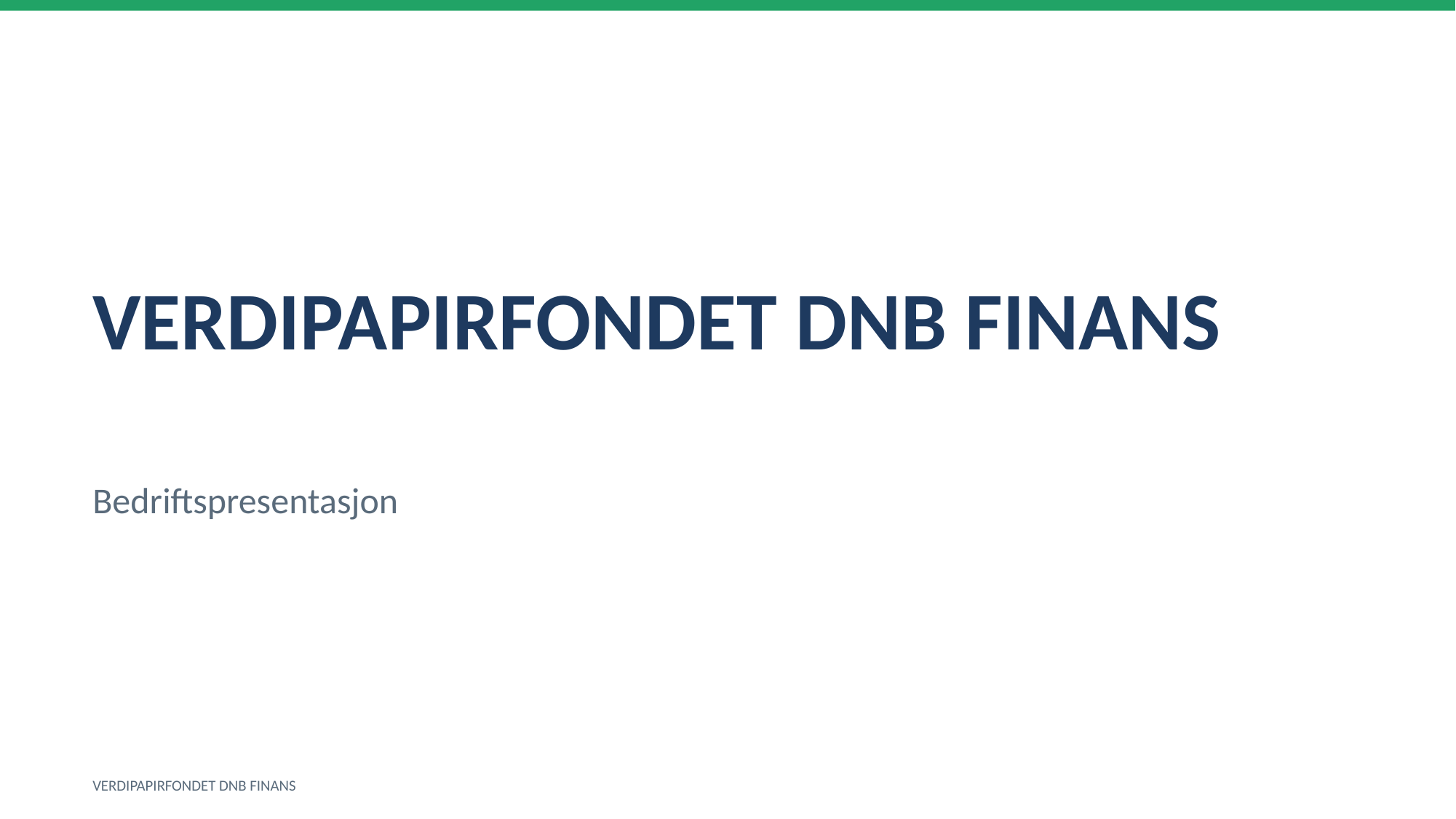

VERDIPAPIRFONDET DNB FINANS
Bedriftspresentasjon
VERDIPAPIRFONDET DNB FINANS